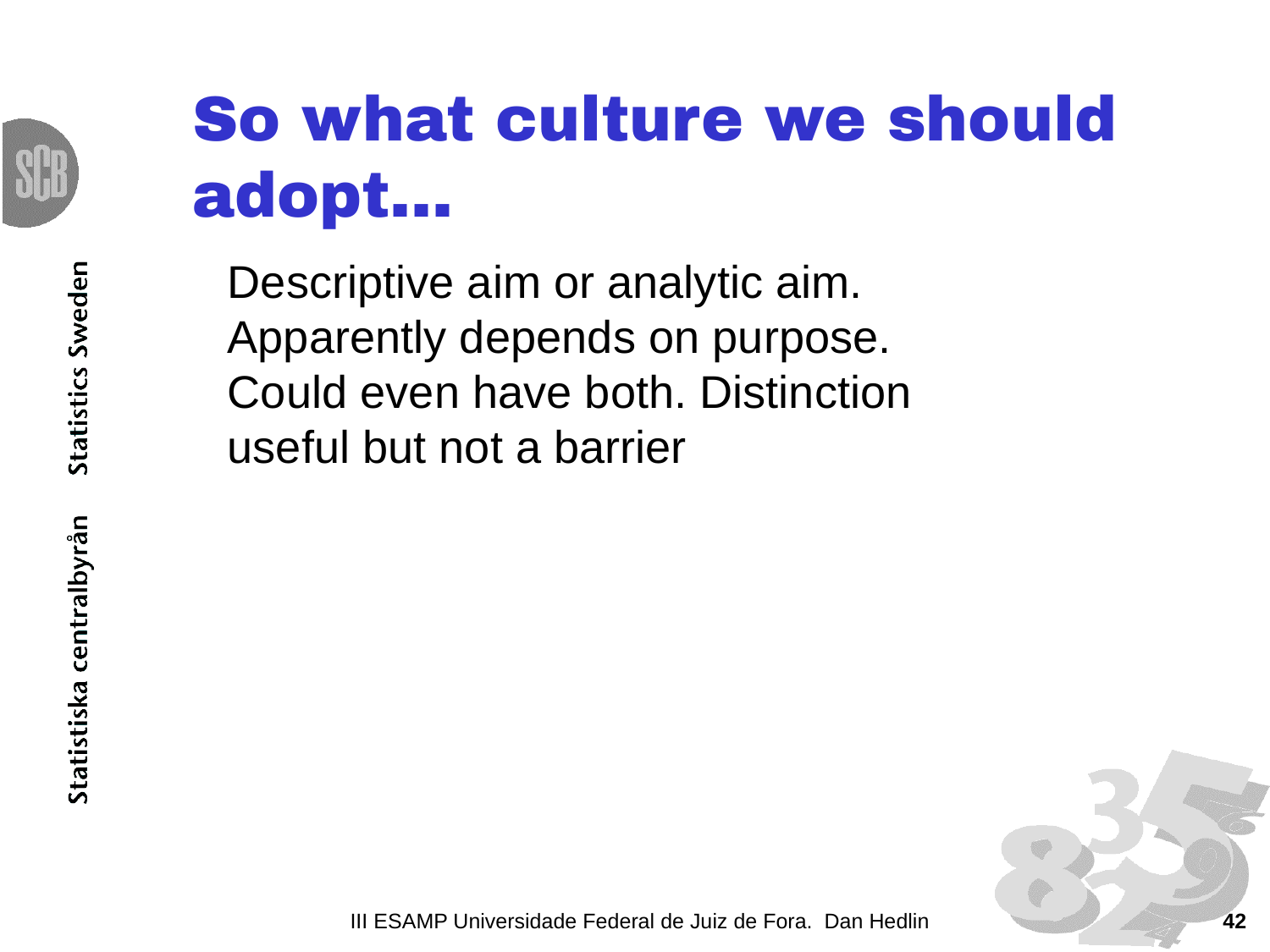

# So what culture we should adopt...
Descriptive aim or analytic aim. Apparently depends on purpose. Could even have both. Distinction useful but not a barrier
III ESAMP Universidade Federal de Juiz de Fora.  Dan Hedlin
42